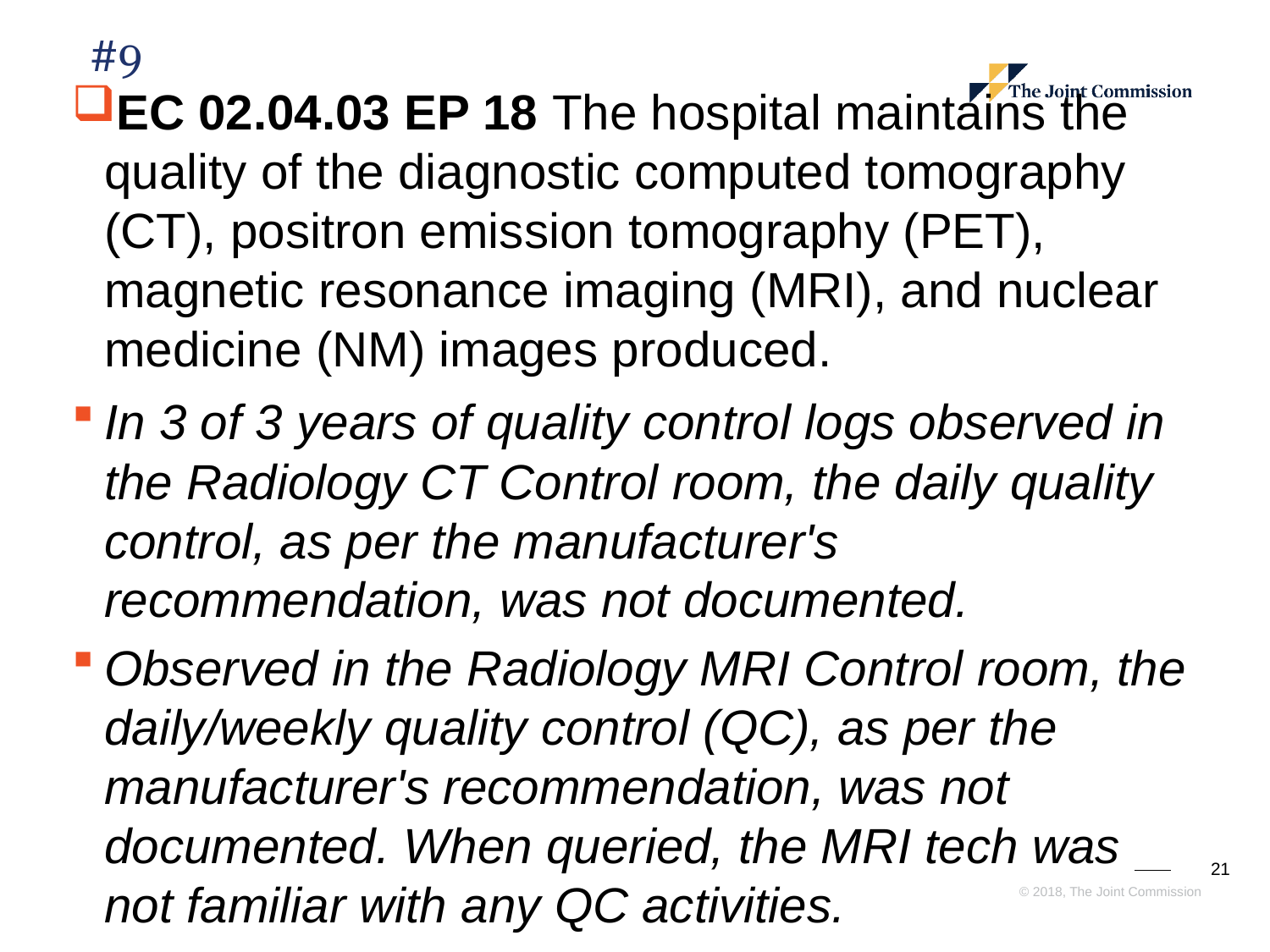

# #9
EC 02.04.03 EP 18 The hospital maintains the quality of the diagnostic computed tomography (CT), positron emission tomography (PET), magnetic resonance imaging (MRI), and nuclear medicine (NM) images produced.
In 3 of 3 years of quality control logs observed in the Radiology CT Control room, the daily quality control, as per the manufacturer's recommendation, was not documented.
Observed in the Radiology MRI Control room, the daily/weekly quality control (QC), as per the manufacturer's recommendation, was not documented. When queried, the MRI tech was not familiar with any QC activities.